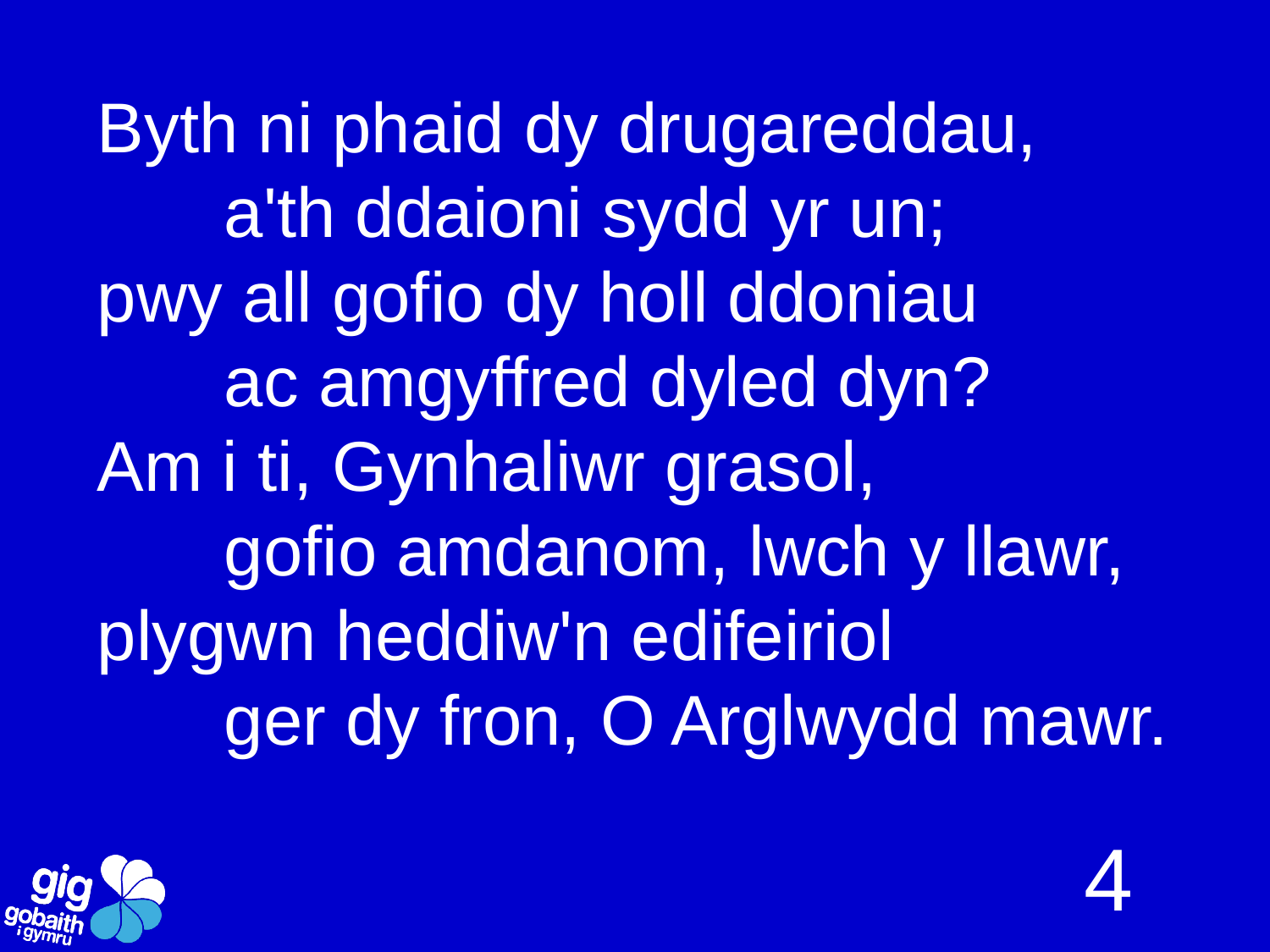

Byth ni phaid dy drugareddau,
	a'th ddaioni sydd yr un;
pwy all gofio dy holl ddoniau
	ac amgyffred dyled dyn?
Am i ti, Gynhaliwr grasol,
	gofio amdanom, lwch y llawr,
plygwn heddiw'n edifeiriol
	ger dy fron, O Arglwydd mawr.
4